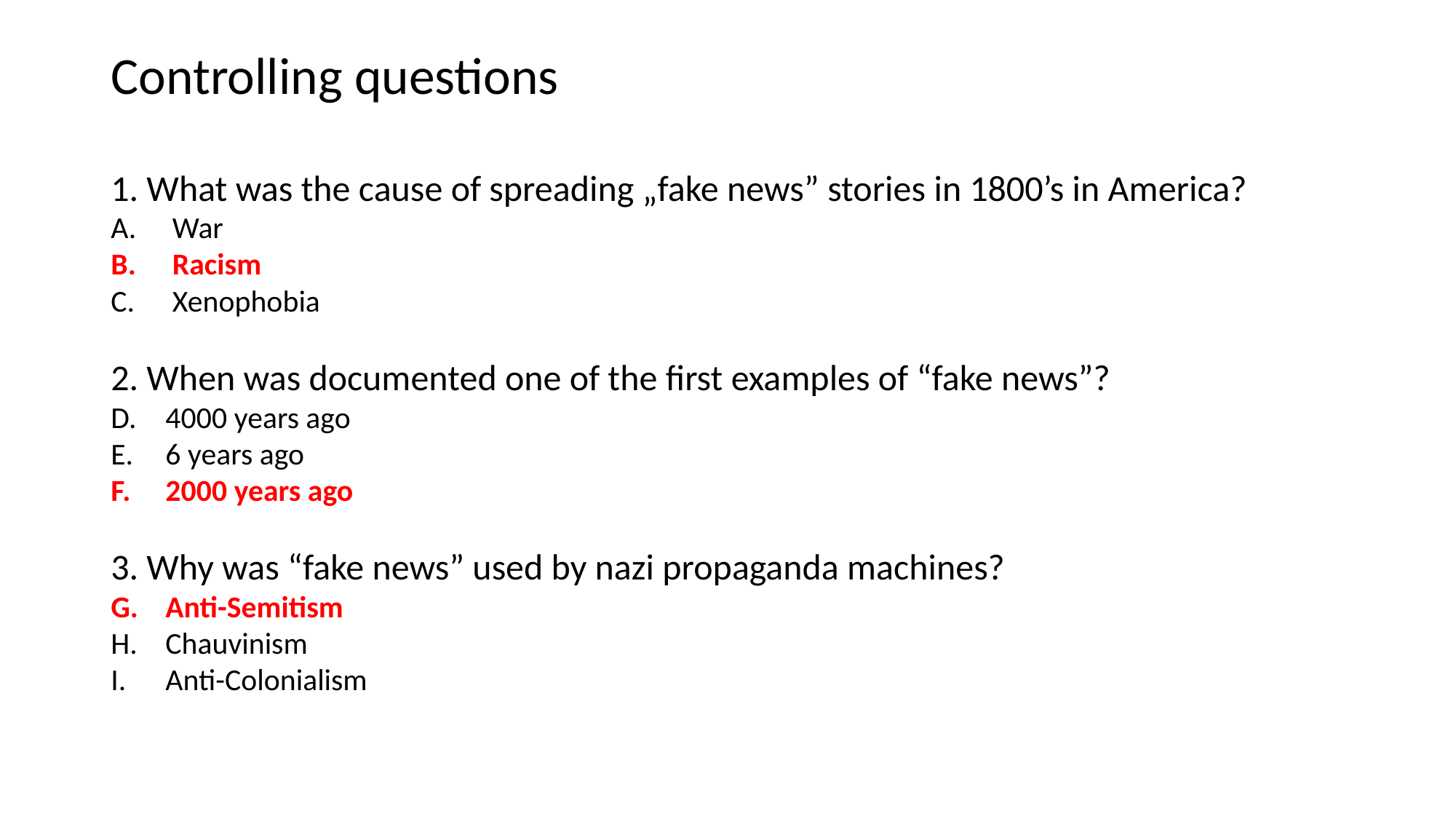

# Controlling questions
1. What was the cause of spreading „fake news” stories in 1800’s in America?
War
Racism
Xenophobia

2. When was documented one of the first examples of “fake news”?
4000 years ago
6 years ago
2000 years ago

3. Why was “fake news” used by nazi propaganda machines?
Anti-Semitism
Chauvinism
Anti-Colonialism